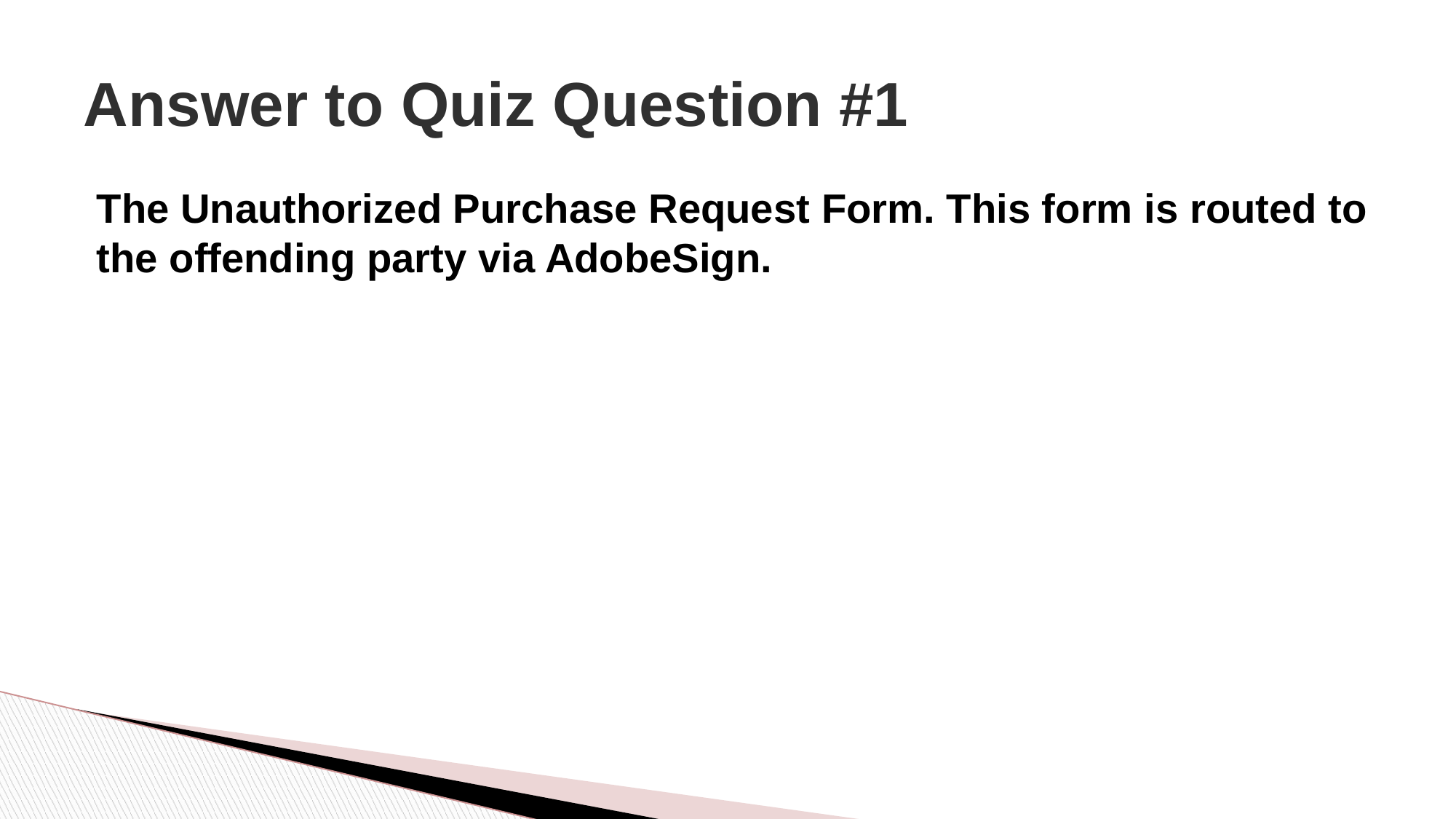

# Answer to Quiz Question #1
The Unauthorized Purchase Request Form. This form is routed to the offending party via AdobeSign.